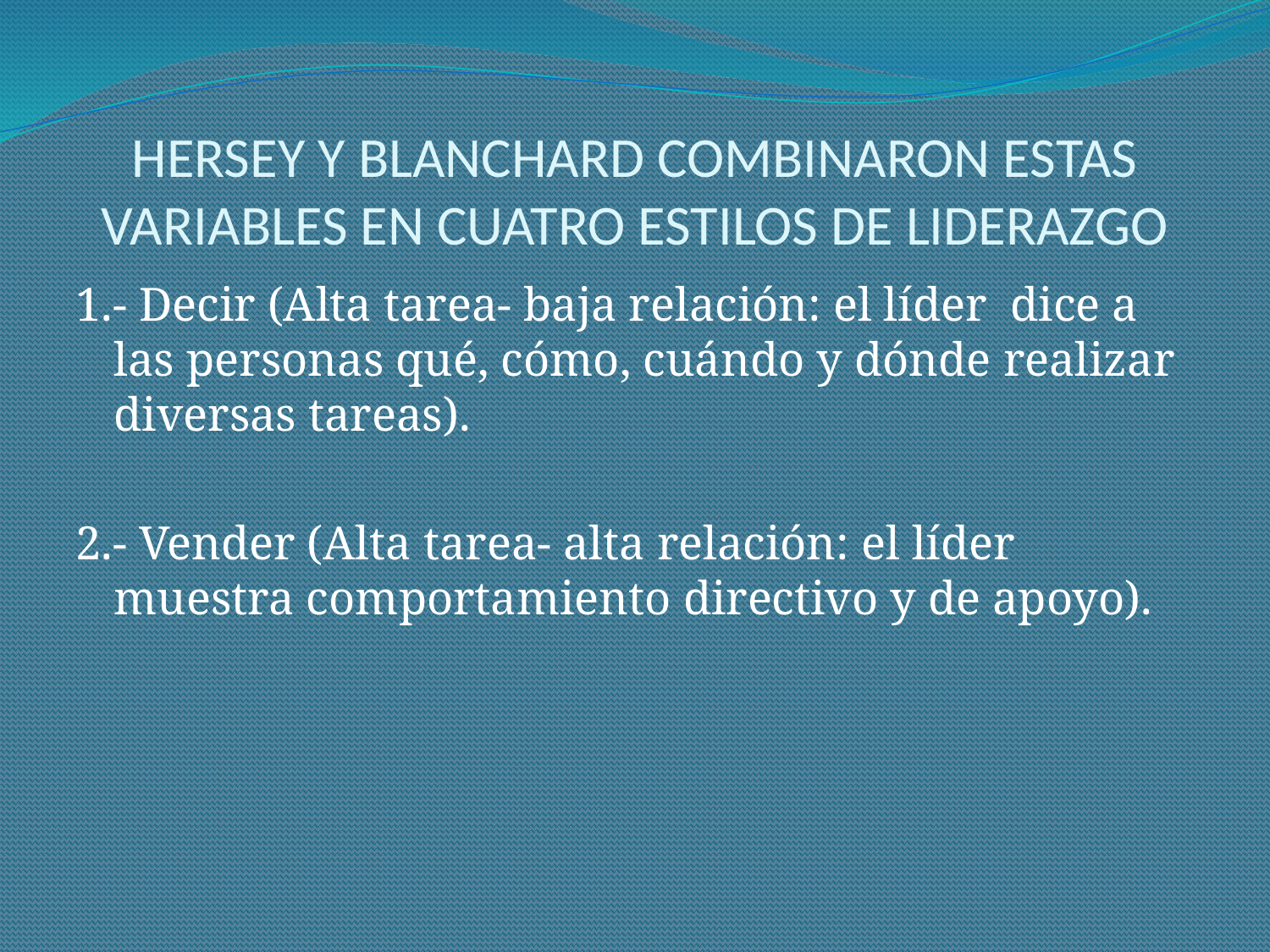

# HERSEY Y BLANCHARD COMBINARON ESTAS VARIABLES EN CUATRO ESTILOS DE LIDERAZGO
1.- Decir (Alta tarea- baja relación: el líder  dice a las personas qué, cómo, cuándo y dónde realizar diversas tareas).

2.- Vender (Alta tarea- alta relación: el líder muestra comportamiento directivo y de apoyo).